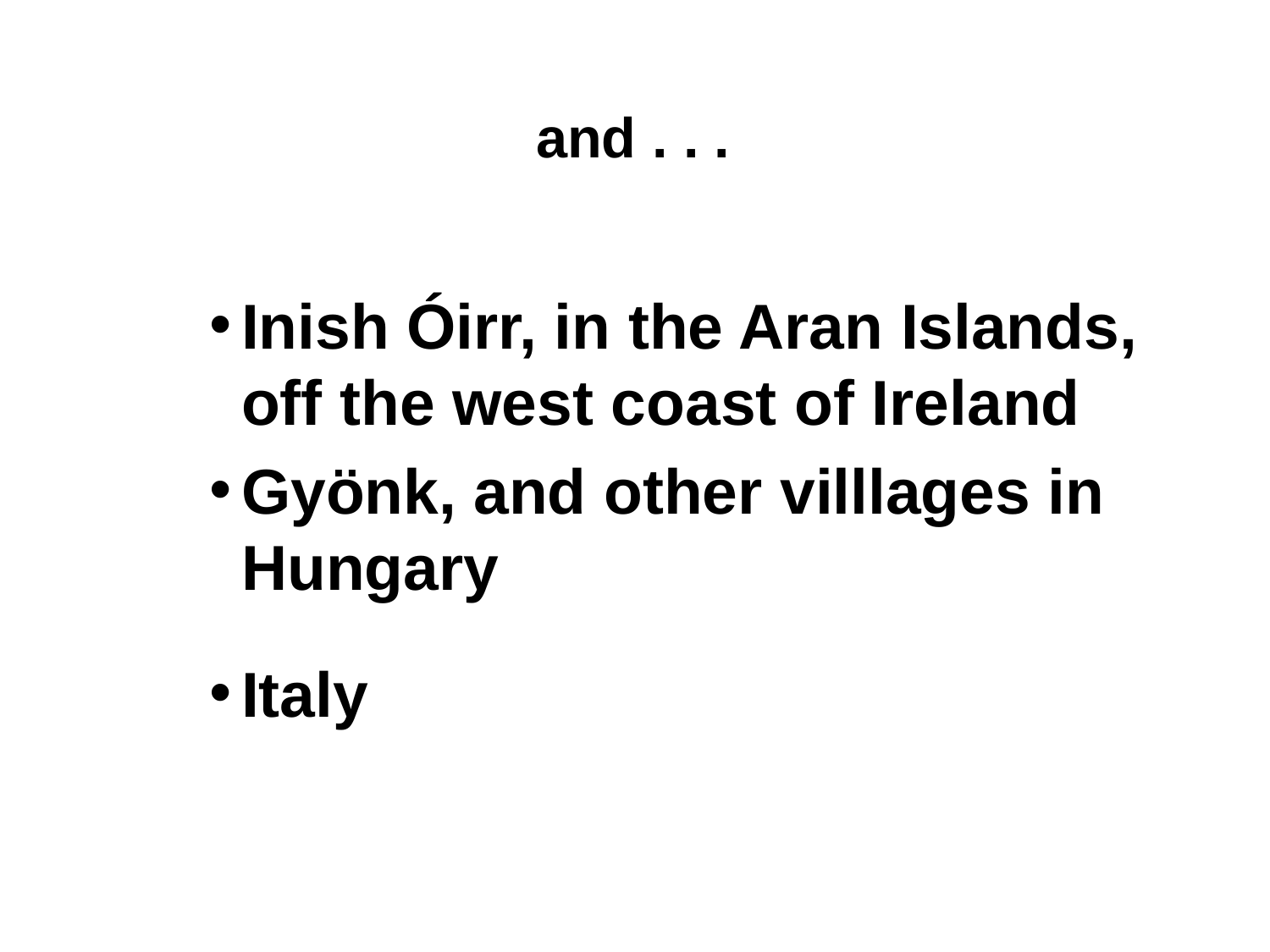

and . . .
Inish Óirr, in the Aran Islands, off the west coast of Ireland
Gyönk, and other villlages in Hungary
Italy